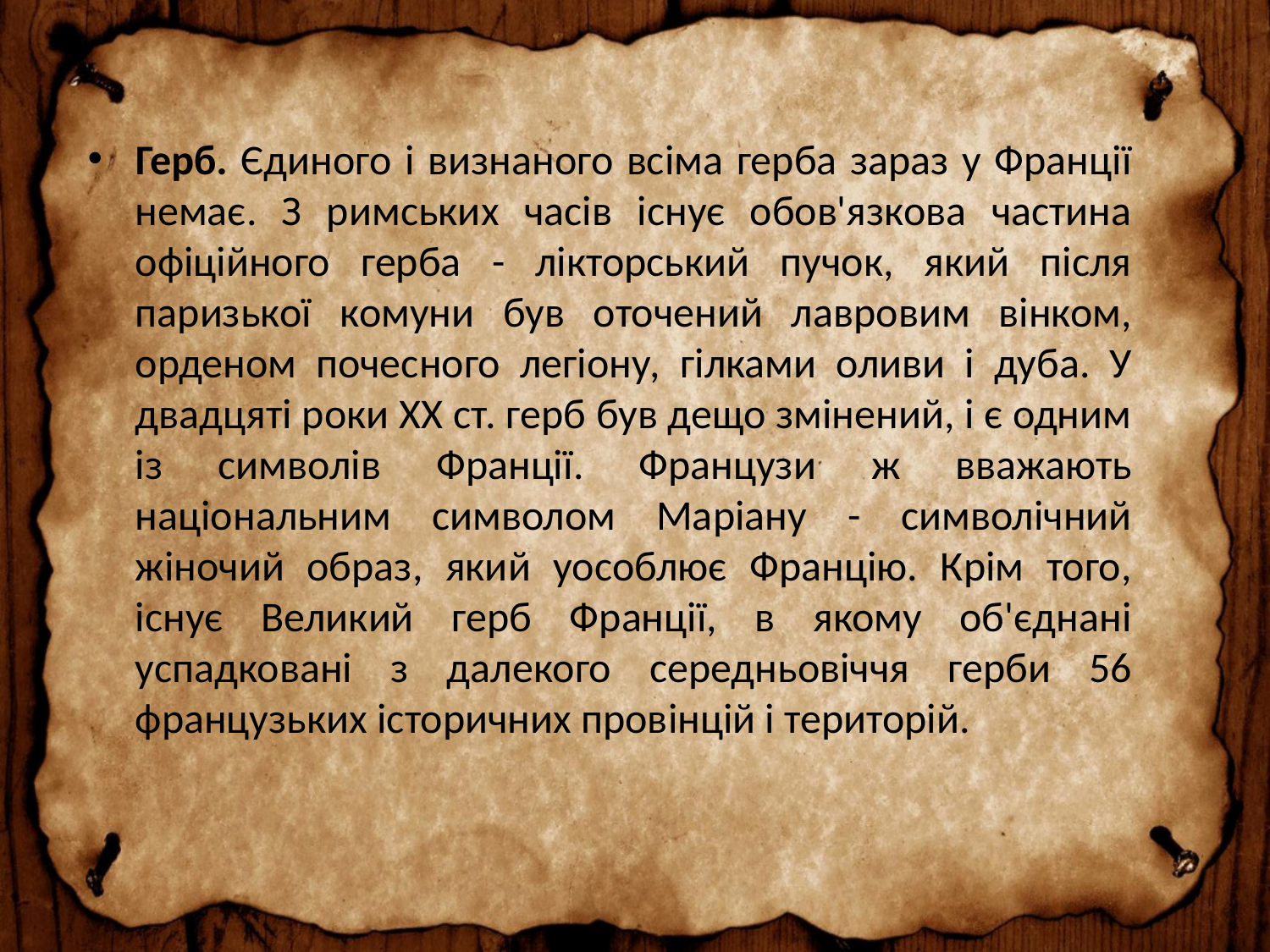

Герб. Єдиного і визнаного всіма герба зараз у Франції немає. З римських часів існує обов'язкова частина офіційного герба - лікторський пучок, який після паризької комуни був оточений лавровим вінком, орденом почесного легіону, гілками оливи і дуба. У двадцяті роки XX ст. герб був дещо змінений, і є одним із символів Франції. Французи ж вважають національним символом Маріану - символічний жіночий образ, який уособлює Францію. Крім того, існує Великий герб Франції, в якому об'єднані успадковані з далекого середньовіччя герби 56 французьких історичних провінцій і територій.